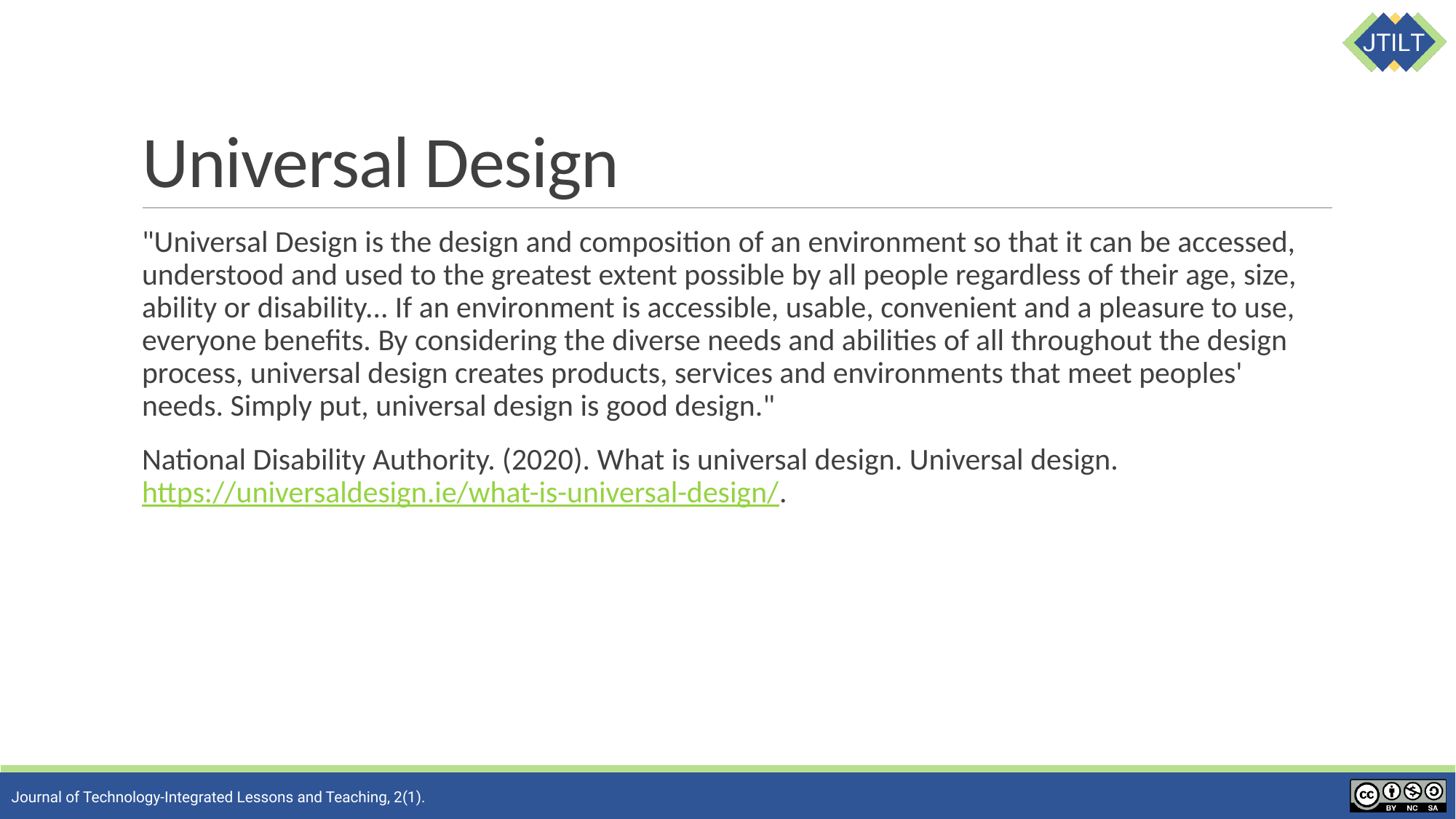

# Universal Design
"Universal Design is the design and composition of an environment so that it can be accessed, understood and used to the greatest extent possible by all people regardless of their age, size, ability or disability... If an environment is accessible, usable, convenient and a pleasure to use, everyone benefits. By considering the diverse needs and abilities of all throughout the design process, universal design creates products, services and environments that meet peoples' needs. Simply put, universal design is good design."
National Disability Authority. (2020). What is universal design. Universal design. https://universaldesign.ie/what-is-universal-design/.